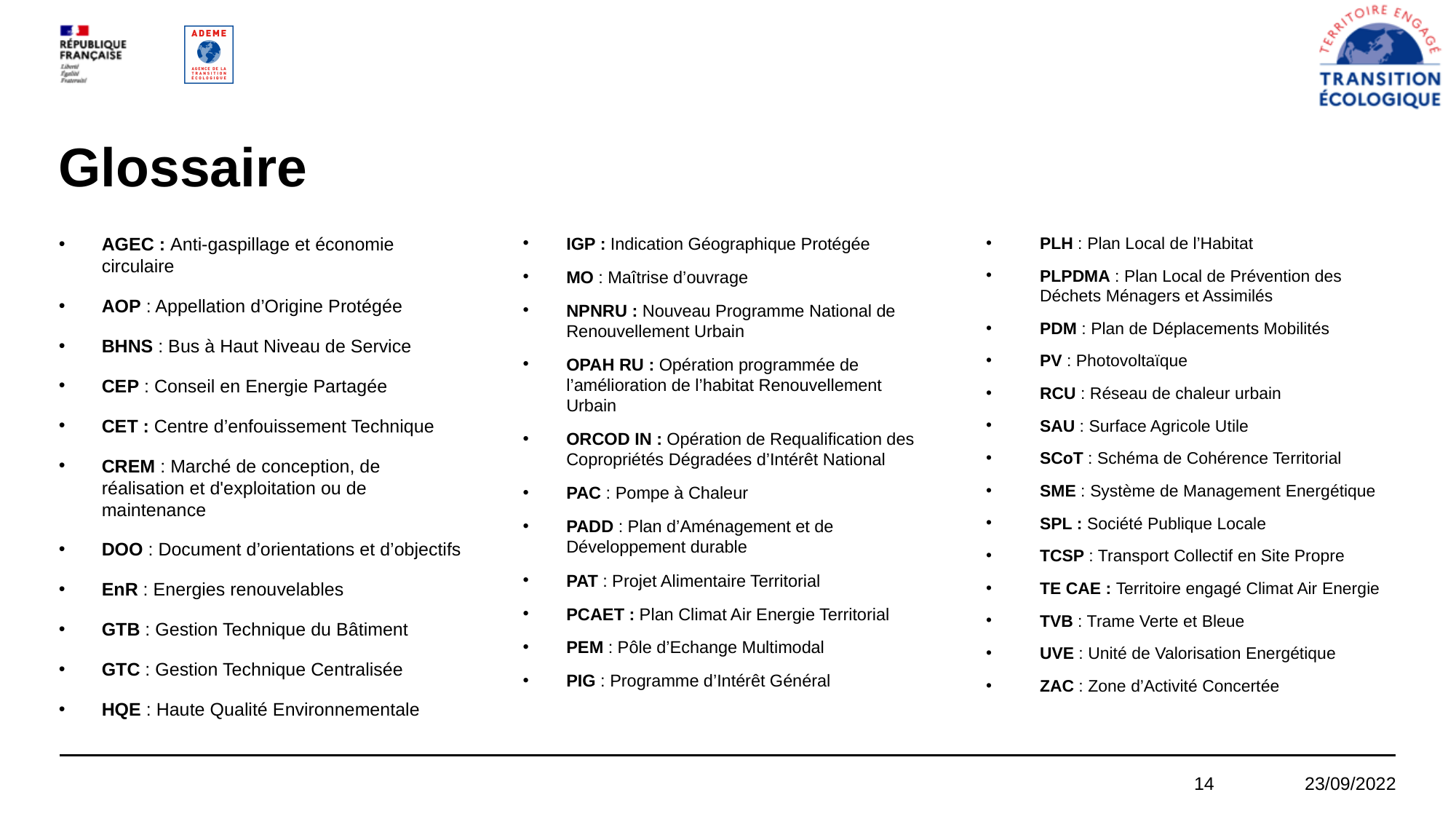

# Glossaire
AGEC : Anti-gaspillage et économie circulaire
AOP : Appellation d’Origine Protégée
BHNS : Bus à Haut Niveau de Service
CEP : Conseil en Energie Partagée
CET : Centre d’enfouissement Technique
CREM : Marché de conception, de réalisation et d'exploitation ou de maintenance
DOO : Document d’orientations et d’objectifs
EnR : Energies renouvelables
GTB : Gestion Technique du Bâtiment
GTC : Gestion Technique Centralisée
HQE : Haute Qualité Environnementale
IGP : Indication Géographique Protégée
MO : Maîtrise d’ouvrage
NPNRU : Nouveau Programme National de Renouvellement Urbain
OPAH RU : Opération programmée de l’amélioration de l’habitat Renouvellement Urbain
ORCOD IN : Opération de Requalification des Copropriétés Dégradées d’Intérêt National
PAC : Pompe à Chaleur
PADD : Plan d’Aménagement et de Développement durable
PAT : Projet Alimentaire Territorial
PCAET : Plan Climat Air Energie Territorial
PEM : Pôle d’Echange Multimodal
PIG : Programme d’Intérêt Général
PLH : Plan Local de l’Habitat
PLPDMA : Plan Local de Prévention des Déchets Ménagers et Assimilés
PDM : Plan de Déplacements Mobilités
PV : Photovoltaïque
RCU : Réseau de chaleur urbain
SAU : Surface Agricole Utile
SCoT : Schéma de Cohérence Territorial
SME : Système de Management Energétique
SPL : Société Publique Locale
TCSP : Transport Collectif en Site Propre
TE CAE : Territoire engagé Climat Air Energie
TVB : Trame Verte et Bleue
UVE : Unité de Valorisation Energétique
ZAC : Zone d’Activité Concertée

14
23/09/2022